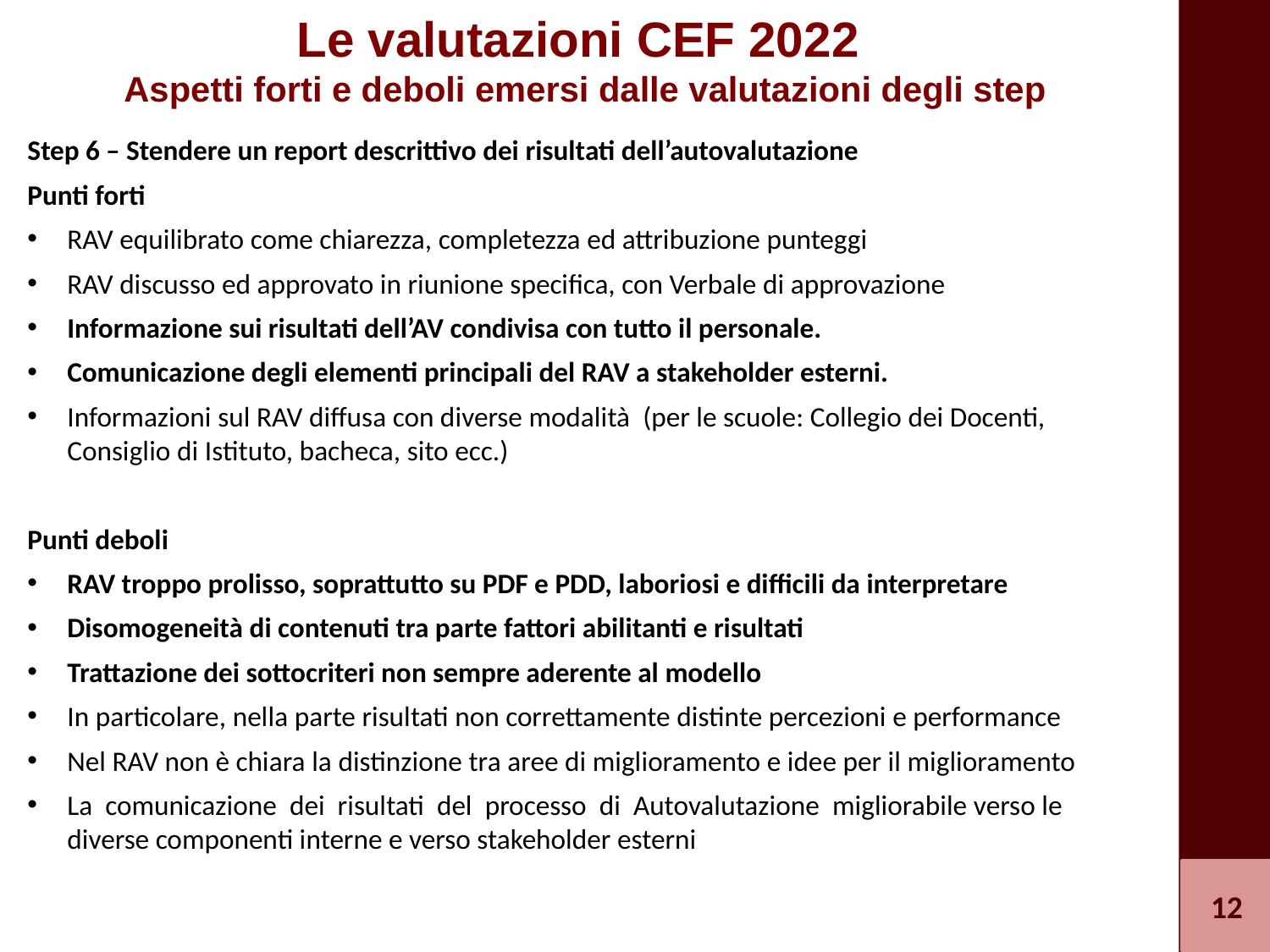

Le valutazioni CEF 2022
Aspetti forti e deboli emersi dalle valutazioni degli step
Step 6 – Stendere un report descrittivo dei risultati dell’autovalutazione
Punti forti
RAV equilibrato come chiarezza, completezza ed attribuzione punteggi
RAV discusso ed approvato in riunione specifica, con Verbale di approvazione
Informazione sui risultati dell’AV condivisa con tutto il personale.
Comunicazione degli elementi principali del RAV a stakeholder esterni.
Informazioni sul RAV diffusa con diverse modalità  (per le scuole: Collegio dei Docenti, Consiglio di Istituto, bacheca, sito ecc.)

Punti deboli
RAV troppo prolisso, soprattutto su PDF e PDD, laboriosi e difficili da interpretare
Disomogeneità di contenuti tra parte fattori abilitanti e risultati
Trattazione dei sottocriteri non sempre aderente al modello
In particolare, nella parte risultati non correttamente distinte percezioni e performance
Nel RAV non è chiara la distinzione tra aree di miglioramento e idee per il miglioramento
La  comunicazione  dei  risultati  del  processo  di  Autovalutazione  migliorabile verso le diverse componenti interne e verso stakeholder esterni